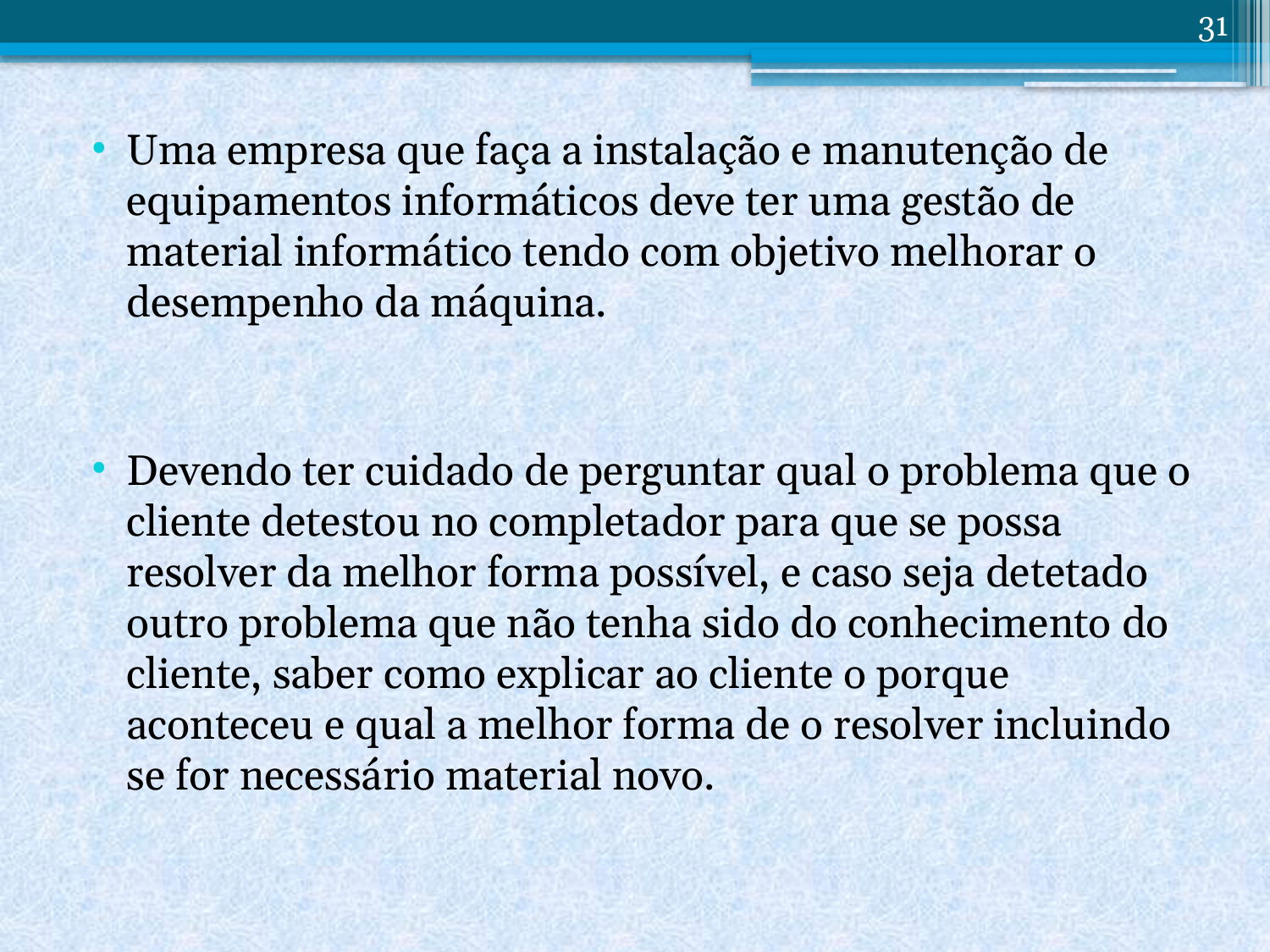

31
Uma empresa que faça a instalação e manutenção de equipamentos informáticos deve ter uma gestão de material informático tendo com objetivo melhorar o desempenho da máquina.

Devendo ter cuidado de perguntar qual o problema que o cliente detestou no completador para que se possa resolver da melhor forma possível, e caso seja detetado outro problema que não tenha sido do conhecimento do cliente, saber como explicar ao cliente o porque aconteceu e qual a melhor forma de o resolver incluindo se for necessário material novo.